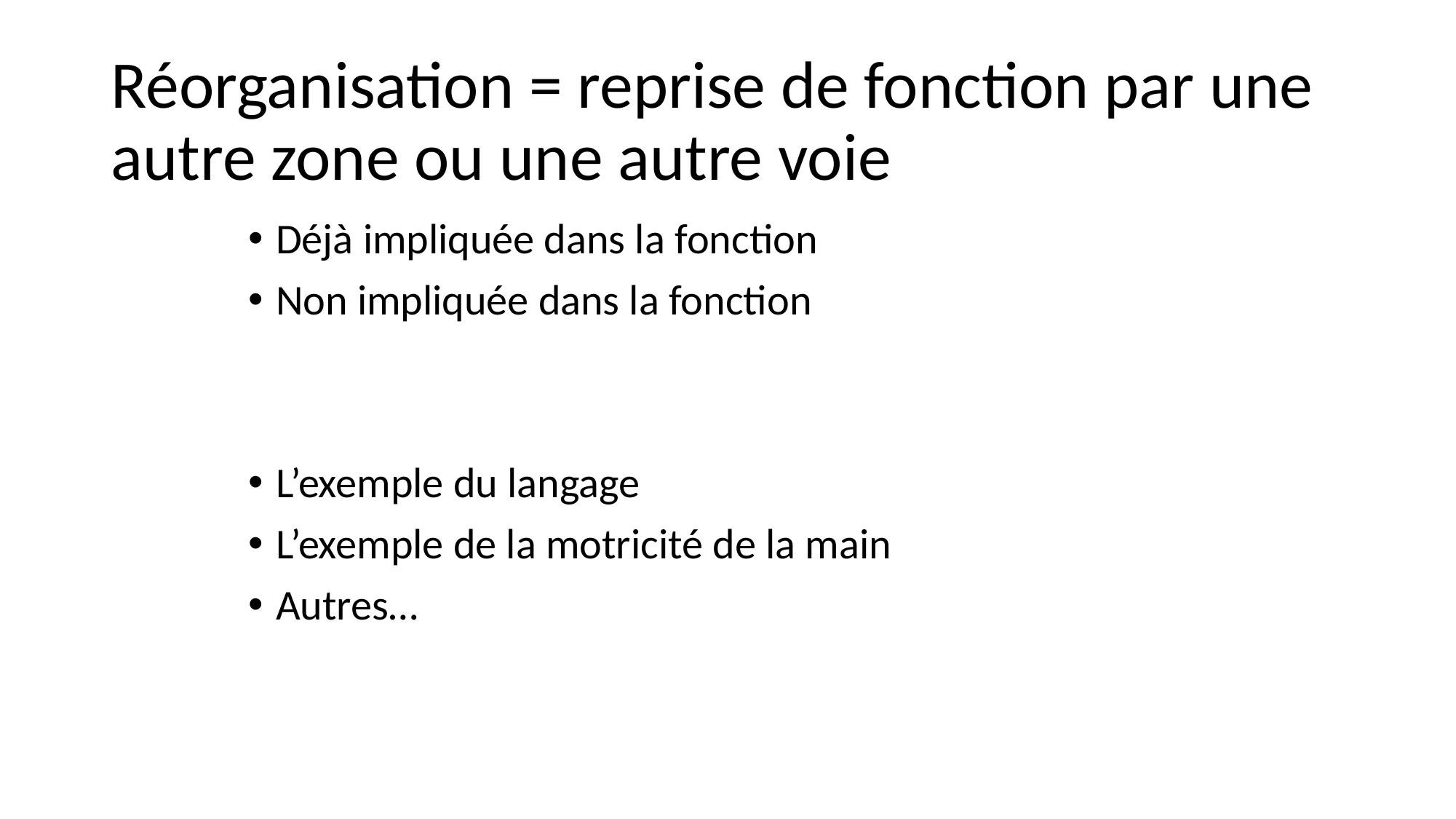

# Réorganisation = reprise de fonction par une autre zone ou une autre voie
Déjà impliquée dans la fonction
Non impliquée dans la fonction

L’exemple du langage
L’exemple de la motricité de la main
Autres…